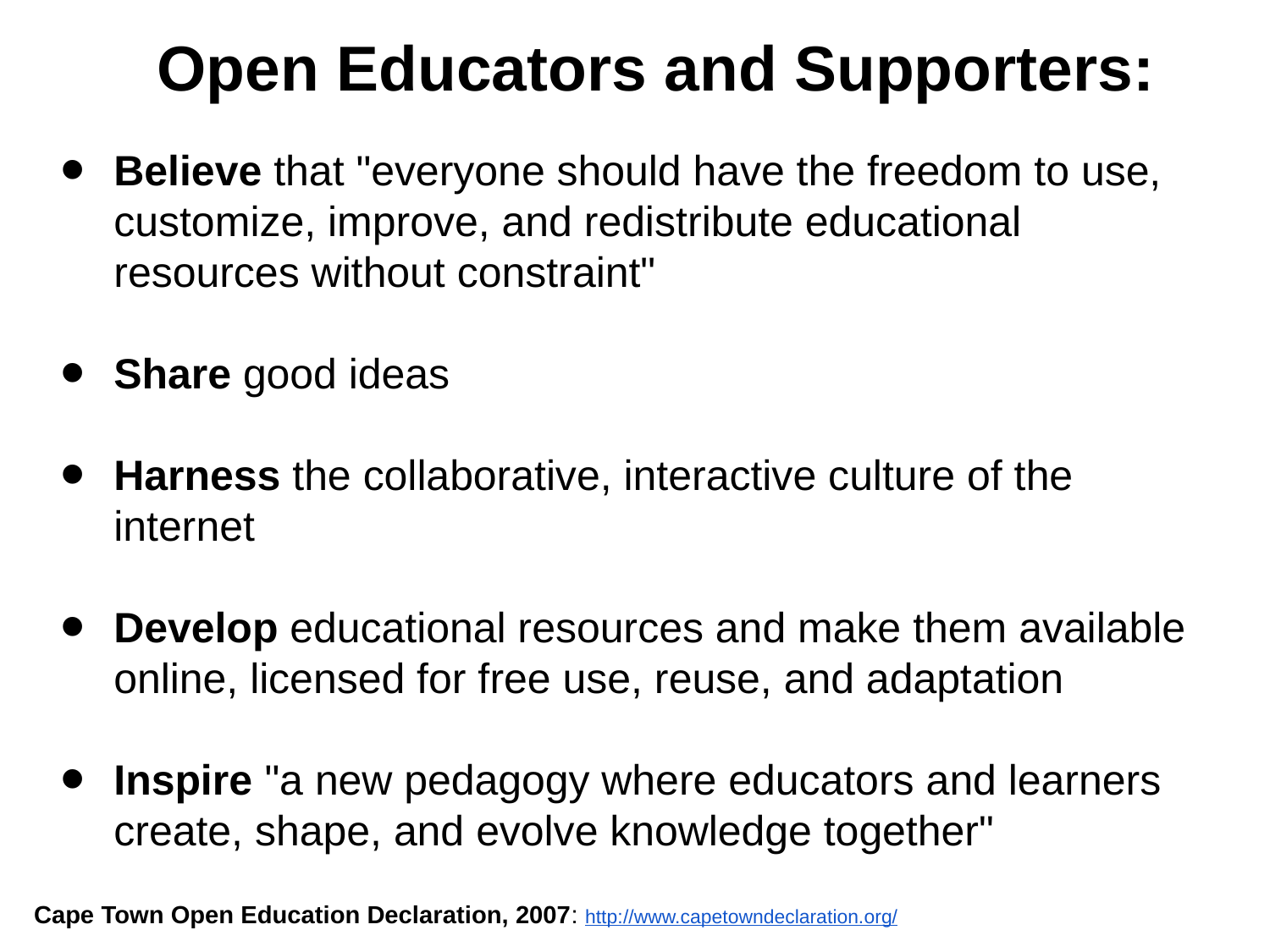

# Open Educators and Supporters:
Believe that "everyone should have the freedom to use, customize, improve, and redistribute educational resources without constraint"

Share good ideas

Harness the collaborative, interactive culture of the internet

Develop educational resources and make them available online, licensed for free use, reuse, and adaptation

Inspire "a new pedagogy where educators and learners create, shape, and evolve knowledge together"

Cape Town Open Education Declaration, 2007: http://www.capetowndeclaration.org/